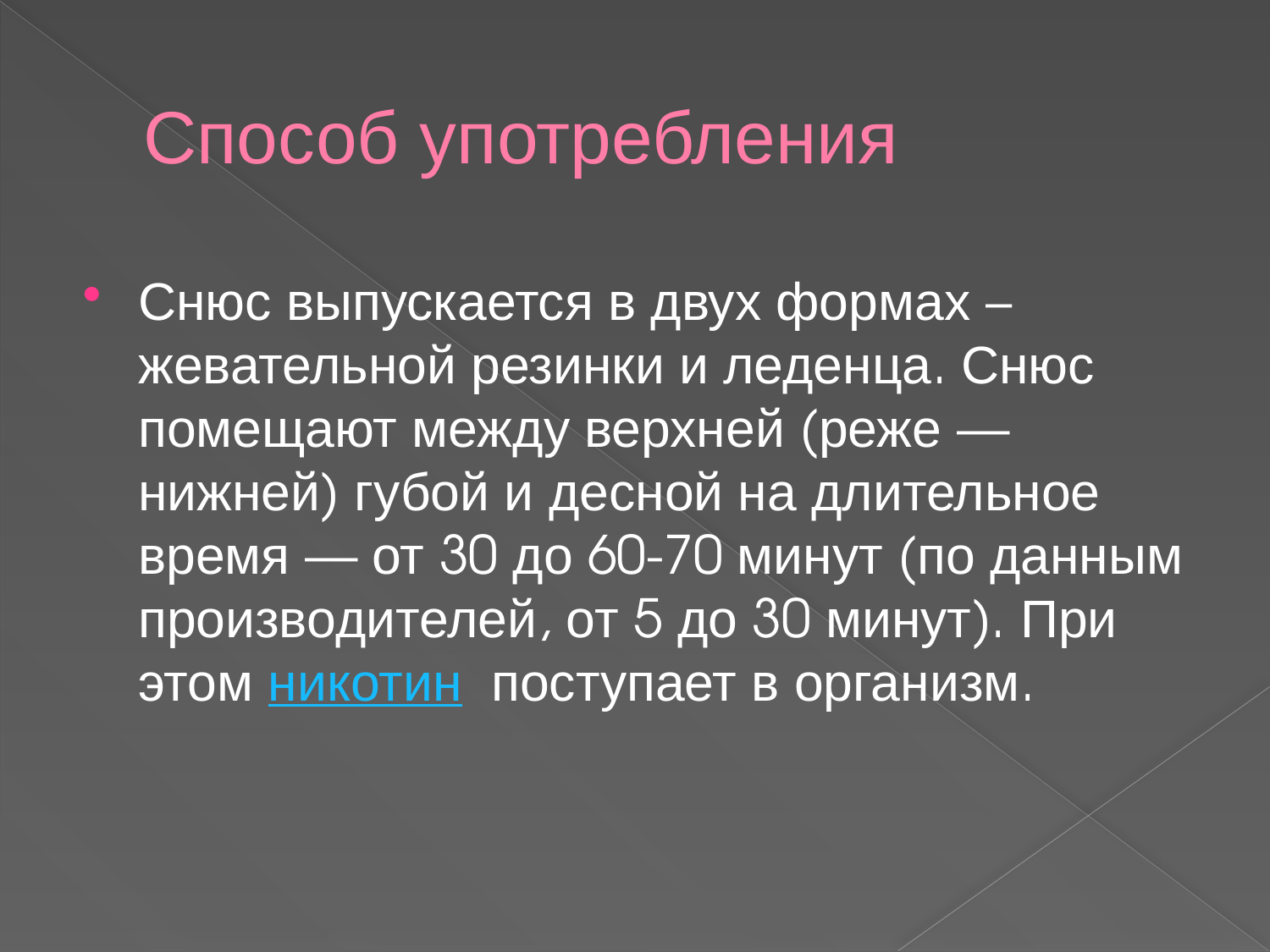

# Способ употребления
Снюс выпускается в двух формах – жевательной резинки и леденца. Снюс помещают между верхней (реже — нижней) губой и десной на длительное время — от 30 до 60-70 минут (по данным производителей, от 5 до 30 минут). При этом никотин  поступает в организм.